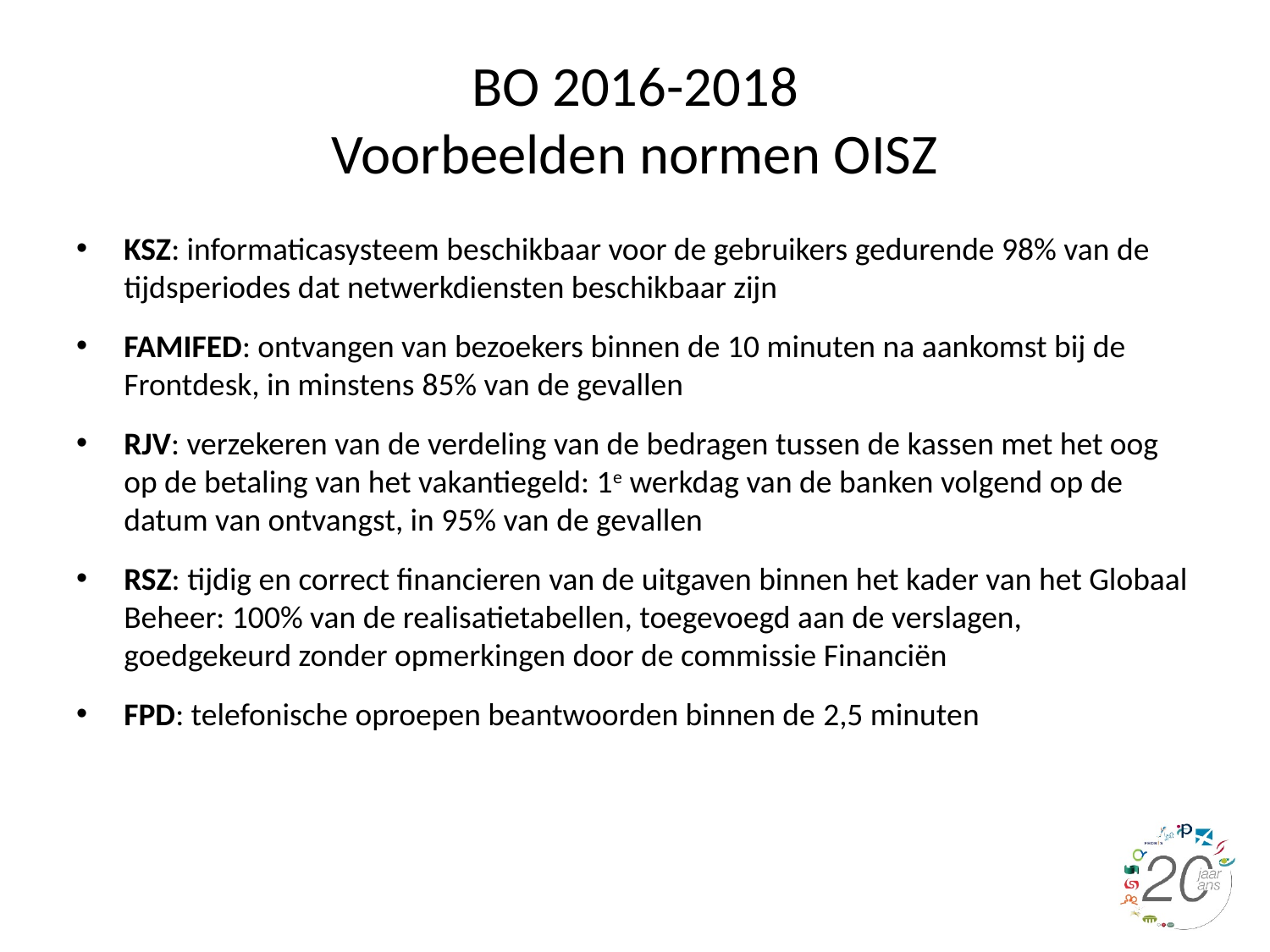

# BO 2016-2018 Voorbeelden normen OISZ
KSZ: informaticasysteem beschikbaar voor de gebruikers gedurende 98% van de tijdsperiodes dat netwerkdiensten beschikbaar zijn
FAMIFED: ontvangen van bezoekers binnen de 10 minuten na aankomst bij de Frontdesk, in minstens 85% van de gevallen
RJV: verzekeren van de verdeling van de bedragen tussen de kassen met het oog op de betaling van het vakantiegeld: 1e werkdag van de banken volgend op de datum van ontvangst, in 95% van de gevallen
RSZ: tijdig en correct financieren van de uitgaven binnen het kader van het Globaal Beheer: 100% van de realisatietabellen, toegevoegd aan de verslagen, goedgekeurd zonder opmerkingen door de commissie Financiën
FPD: telefonische oproepen beantwoorden binnen de 2,5 minuten

12